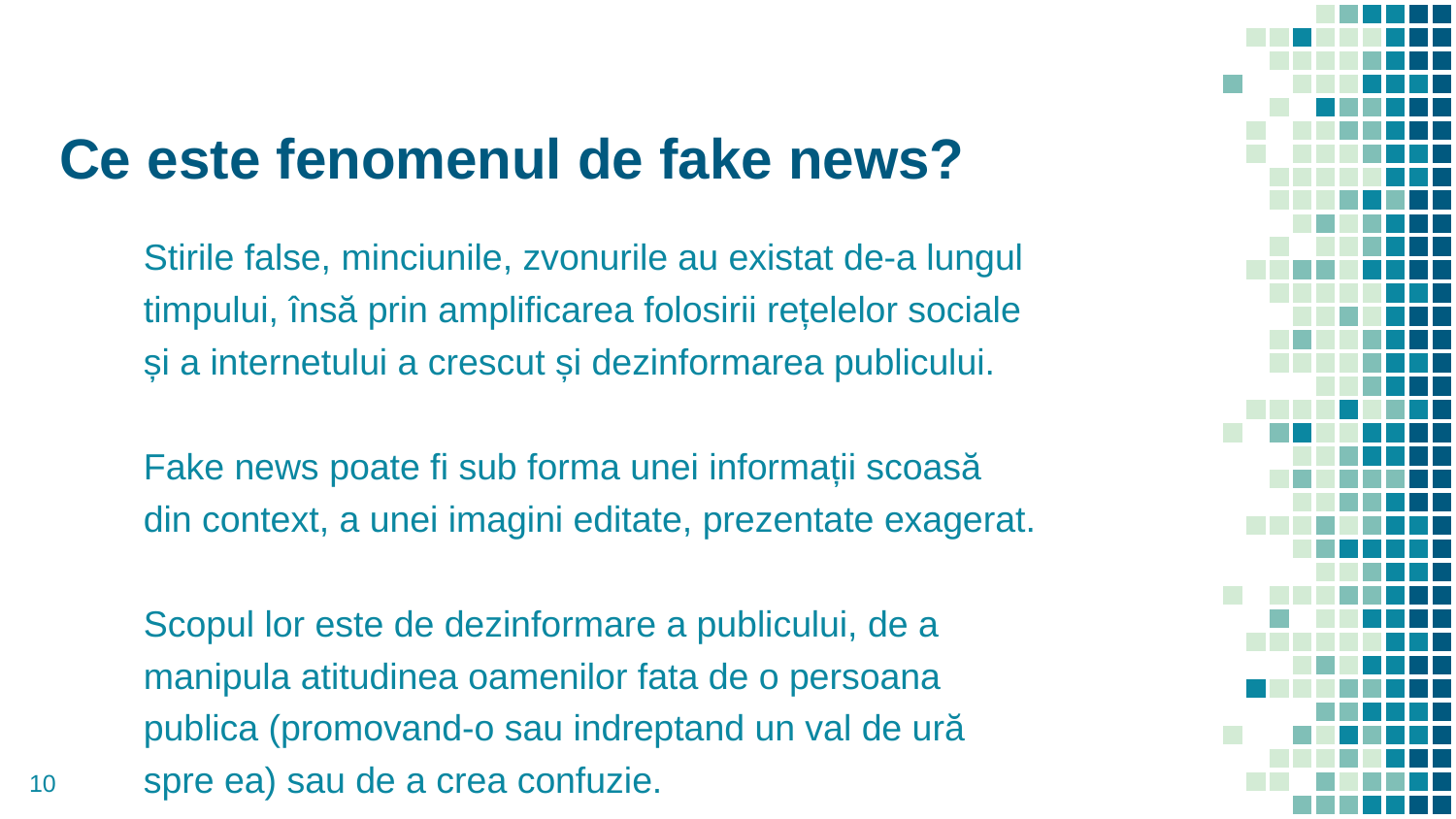

Ce este fenomenul de fake news?
Stirile false, minciunile, zvonurile au existat de-a lungul timpului, însă prin amplificarea folosirii rețelelor sociale și a internetului a crescut și dezinformarea publicului.

Fake news poate fi sub forma unei informații scoasă din context, a unei imagini editate, prezentate exagerat.

Scopul lor este de dezinformare a publicului, de a manipula atitudinea oamenilor fata de o persoana publica (promovand-o sau indreptand un val de ură spre ea) sau de a crea confuzie.
10